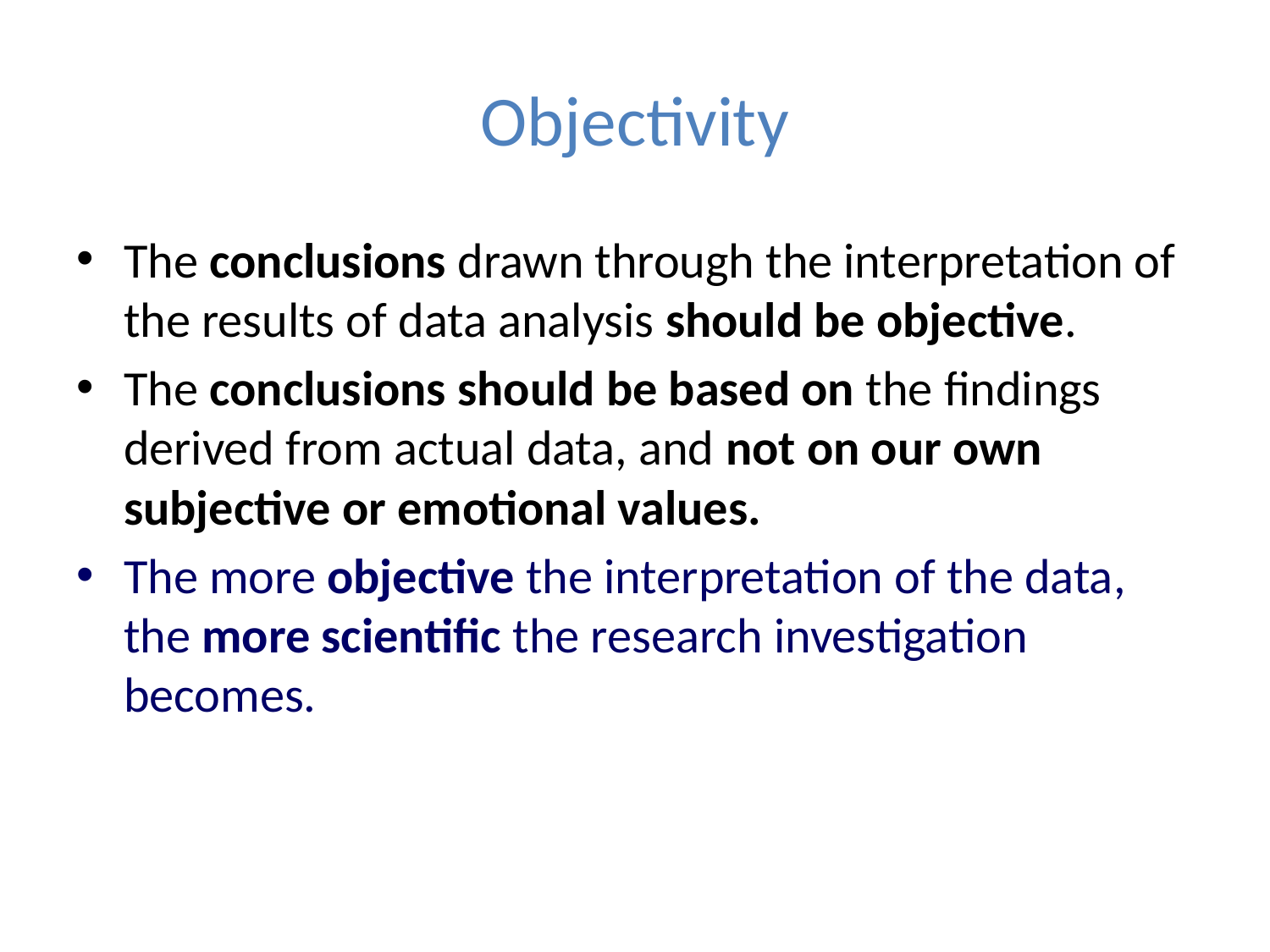

# Objectivity
The conclusions drawn through the interpretation of the results of data analysis should be objective.
The conclusions should be based on the findings derived from actual data, and not on our own subjective or emotional values.
The more objective the interpretation of the data, the more scientific the research investigation becomes.